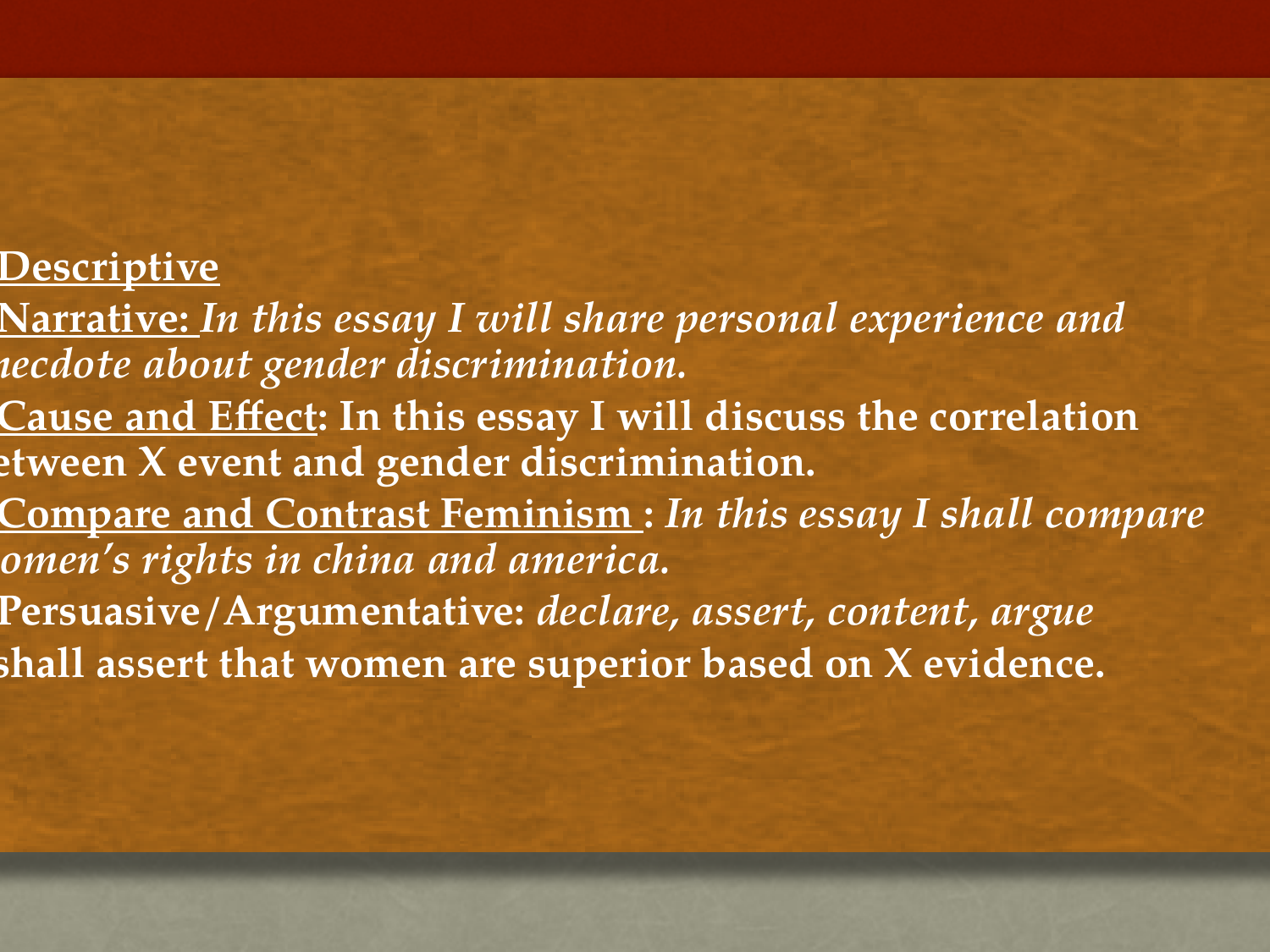

Types of Essay
1 Descriptive
2 Narrative: In this essay I will share personal experience and anecdote about gender discrimination.
3 Cause and Effect: In this essay I will discuss the correlation between X event and gender discrimination.
4 Compare and Contrast Feminism : In this essay I shall compare women’s rights in china and america.
5 Persuasive/Argumentative: declare, assert, content, argue
I shall assert that women are superior based on X evidence.